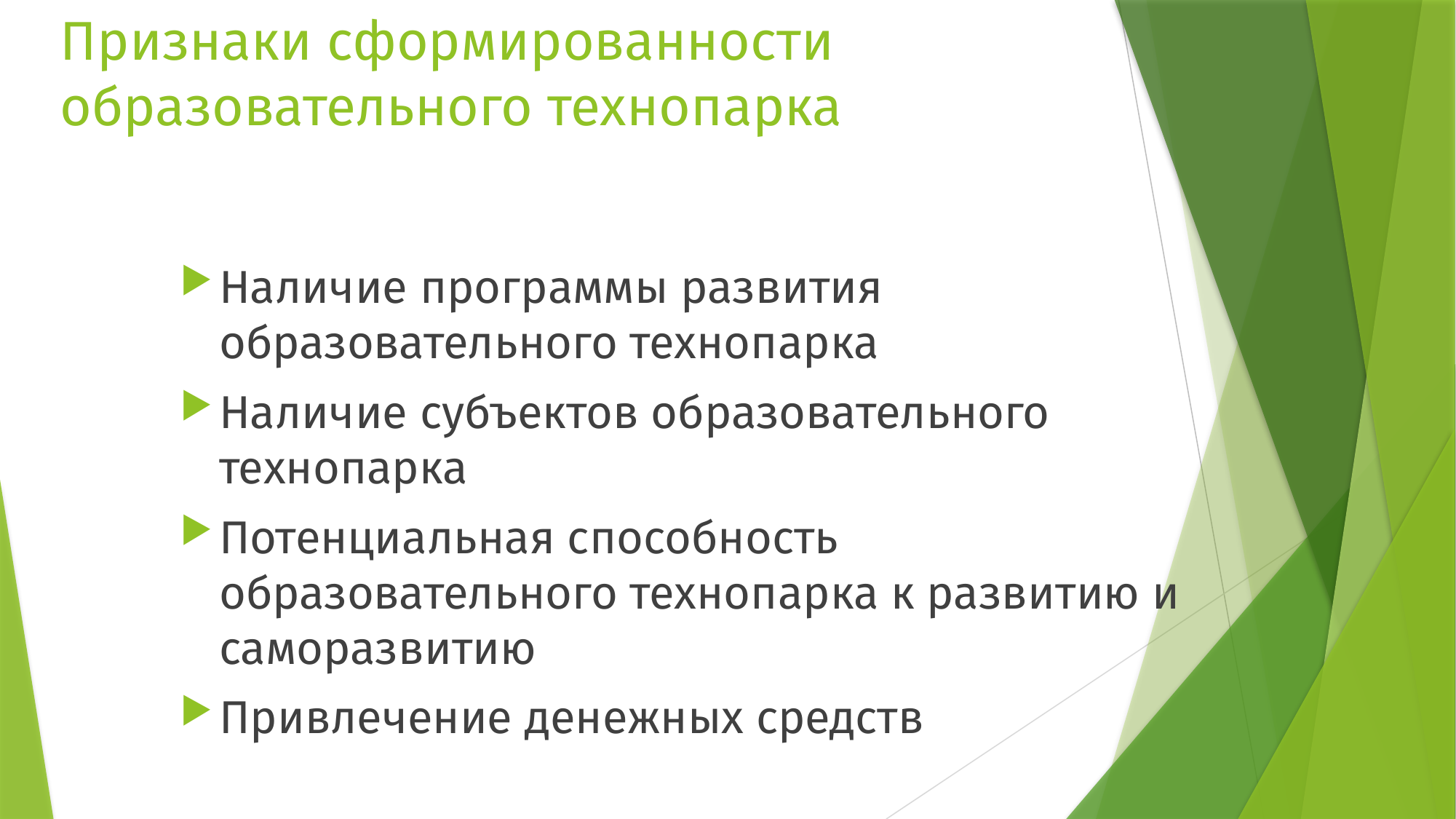

# Признаки сформированности образовательного технопарка
Наличие программы развития образовательного технопарка
Наличие субъектов образовательного технопарка
Потенциальная способность образовательного технопарка к развитию и саморазвитию
Привлечение денежных средств